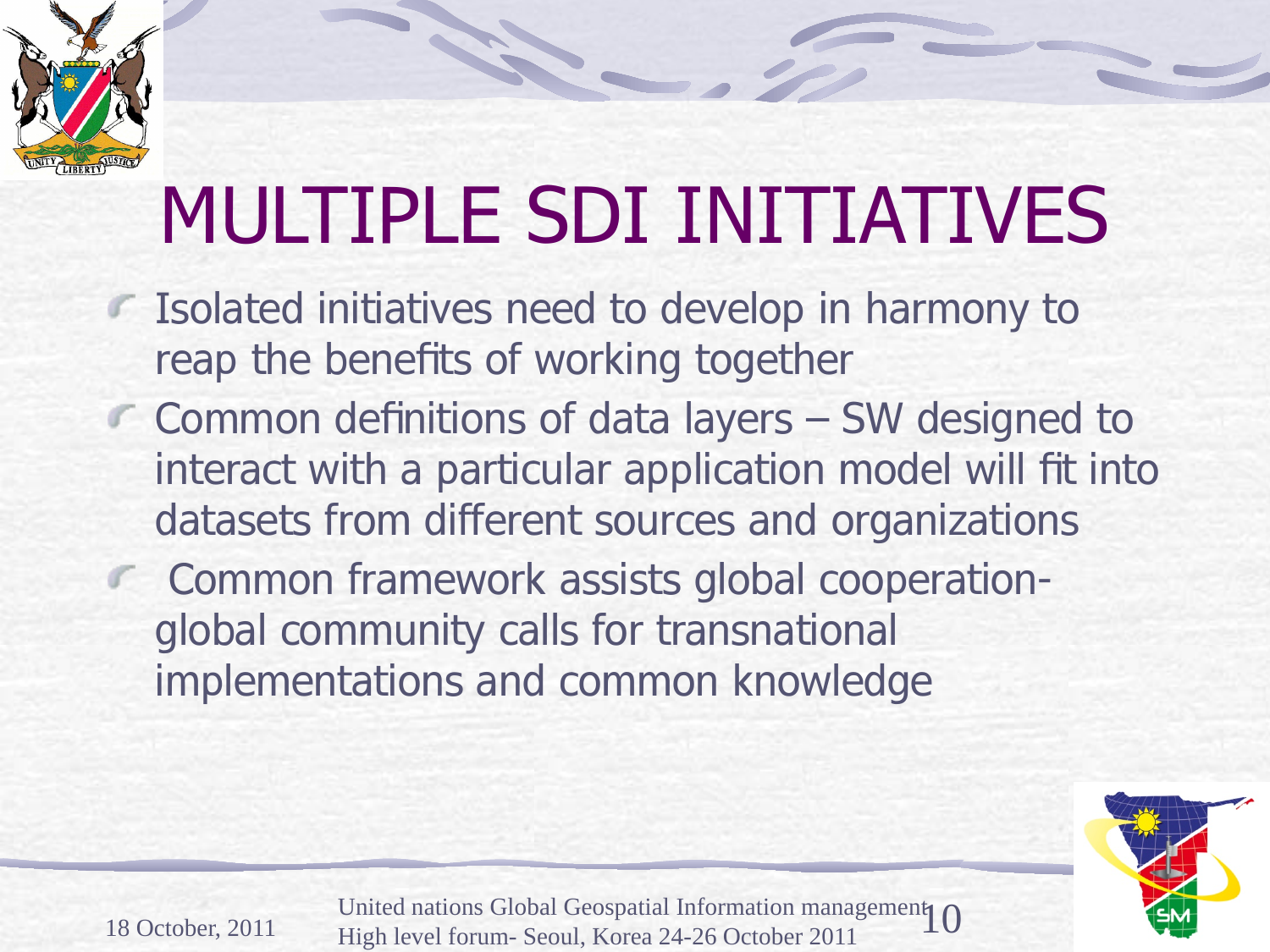

# MULTIPLE SDI INITIATIVES
Isolated initiatives need to develop in harmony to reap the benefits of working together
Common definitions of data layers – SW designed to interact with a particular application model will fit into datasets from different sources and organizations
 Common framework assists global cooperation- global community calls for transnational implementations and common knowledge

18 October, 2011
United nations Global Geospatial Information management High level forum- Seoul, Korea 24-26 October 2011
10